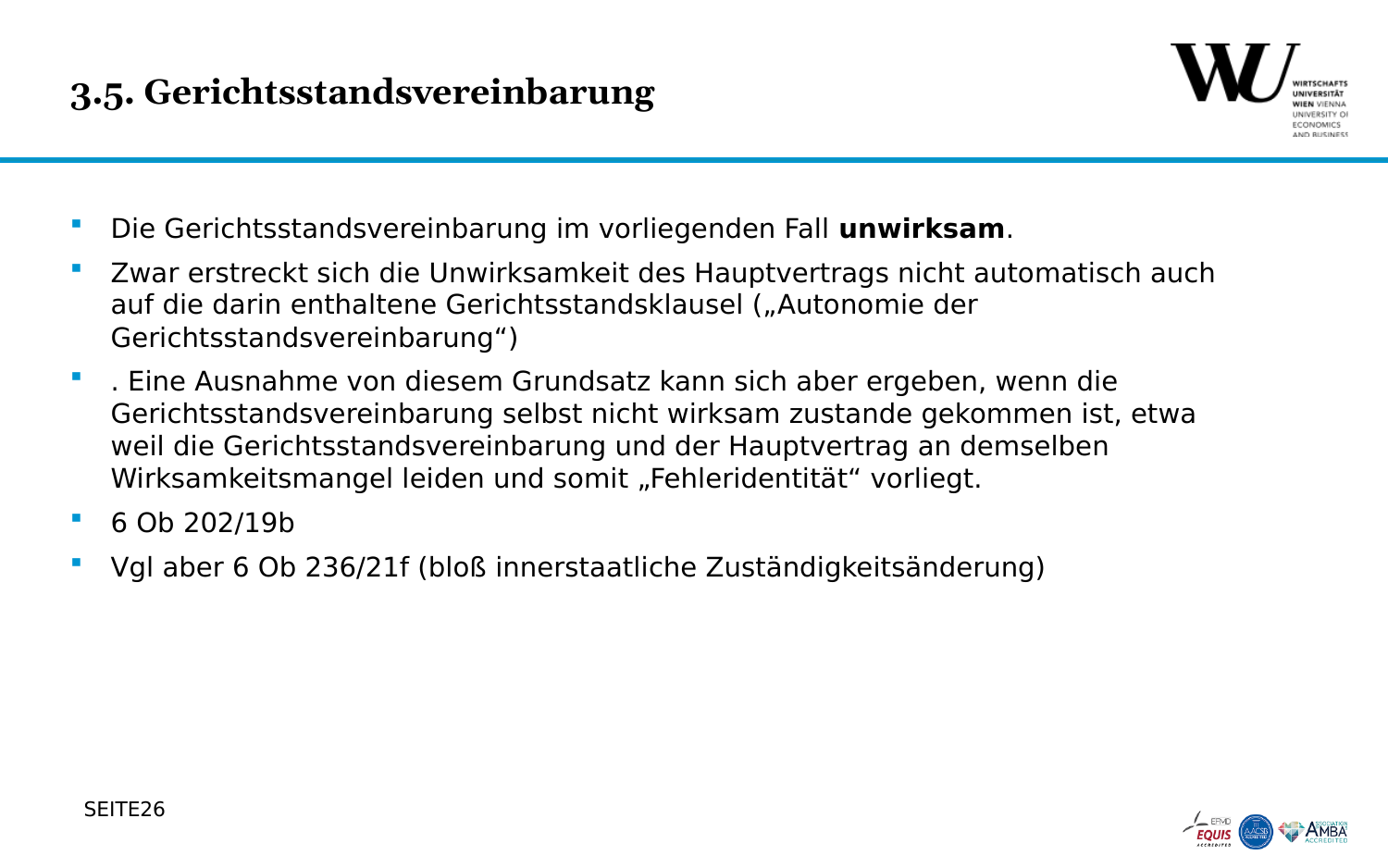

# 3.5. Gerichtsstandsvereinbarung
Die Gerichtsstandsvereinbarung im vorliegenden Fall unwirksam.
Zwar erstreckt sich die Unwirksamkeit des Hauptvertrags nicht automatisch auch auf die darin enthaltene Gerichtsstandsklausel („Autonomie der Gerichtsstandsvereinbarung“)
. Eine Ausnahme von diesem Grundsatz kann sich aber ergeben, wenn die Gerichtsstandsvereinbarung selbst nicht wirksam zustande gekommen ist, etwa weil die Gerichtsstandsvereinbarung und der Hauptvertrag an demselben Wirksamkeitsmangel leiden und somit „Fehleridentität“ vorliegt.
6 Ob 202/19b
Vgl aber 6 Ob 236/21f (bloß innerstaatliche Zuständigkeitsänderung)

26